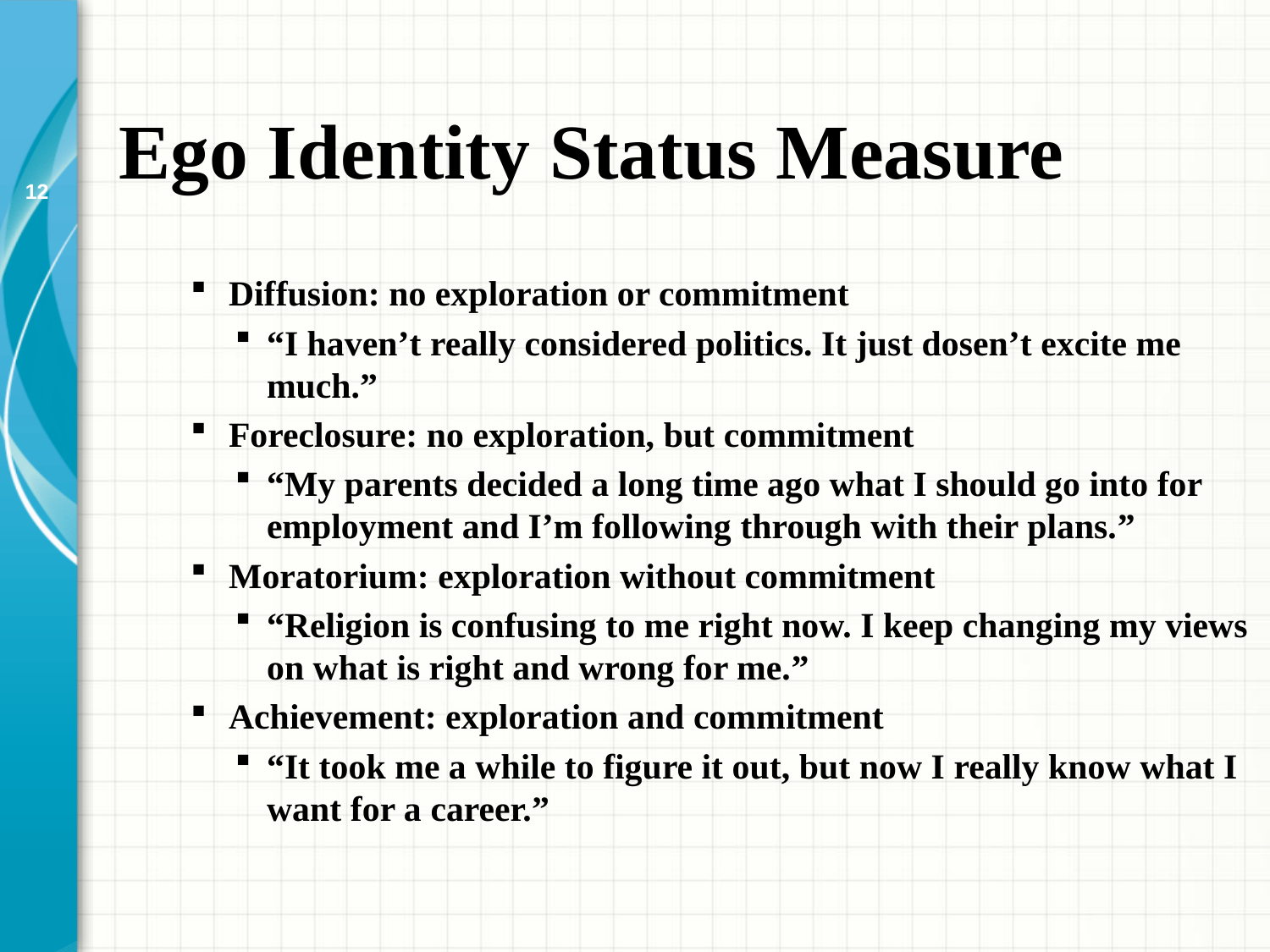

Ego Identity Status Measure
12
Diffusion: no exploration or commitment
“I haven’t really considered politics. It just dosen’t excite me much.”
Foreclosure: no exploration, but commitment
“My parents decided a long time ago what I should go into for employment and I’m following through with their plans.”
Moratorium: exploration without commitment
“Religion is confusing to me right now. I keep changing my views on what is right and wrong for me.”
Achievement: exploration and commitment
“It took me a while to figure it out, but now I really know what I want for a career.”